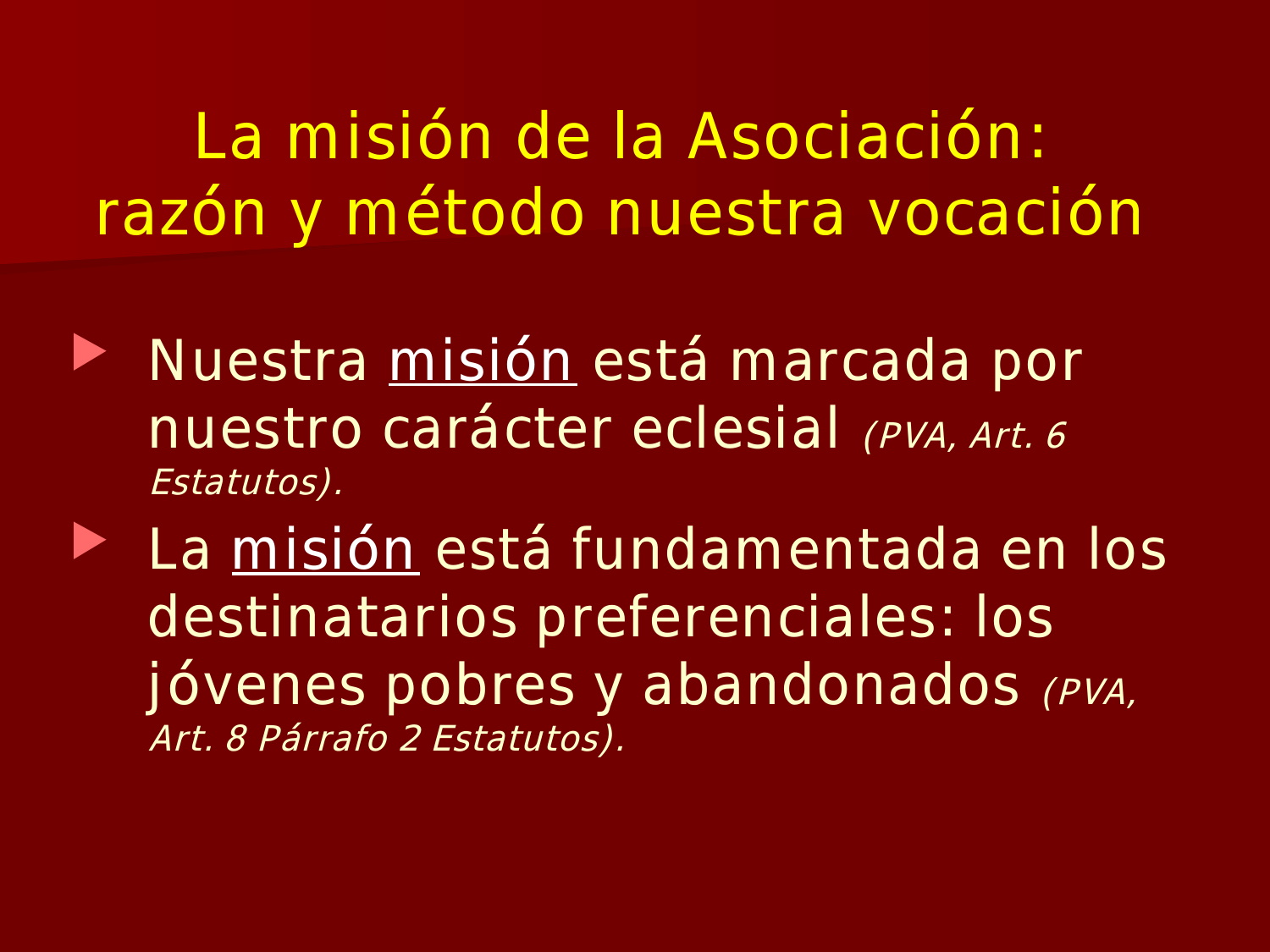

# La misión de la Asociación: razón y método nuestra vocación
Nuestra misión está marcada por nuestro carácter eclesial (PVA, Art. 6 Estatutos).
La misión está fundamentada en los destinatarios preferenciales: los jóvenes pobres y abandonados (PVA, Art. 8 Párrafo 2 Estatutos).